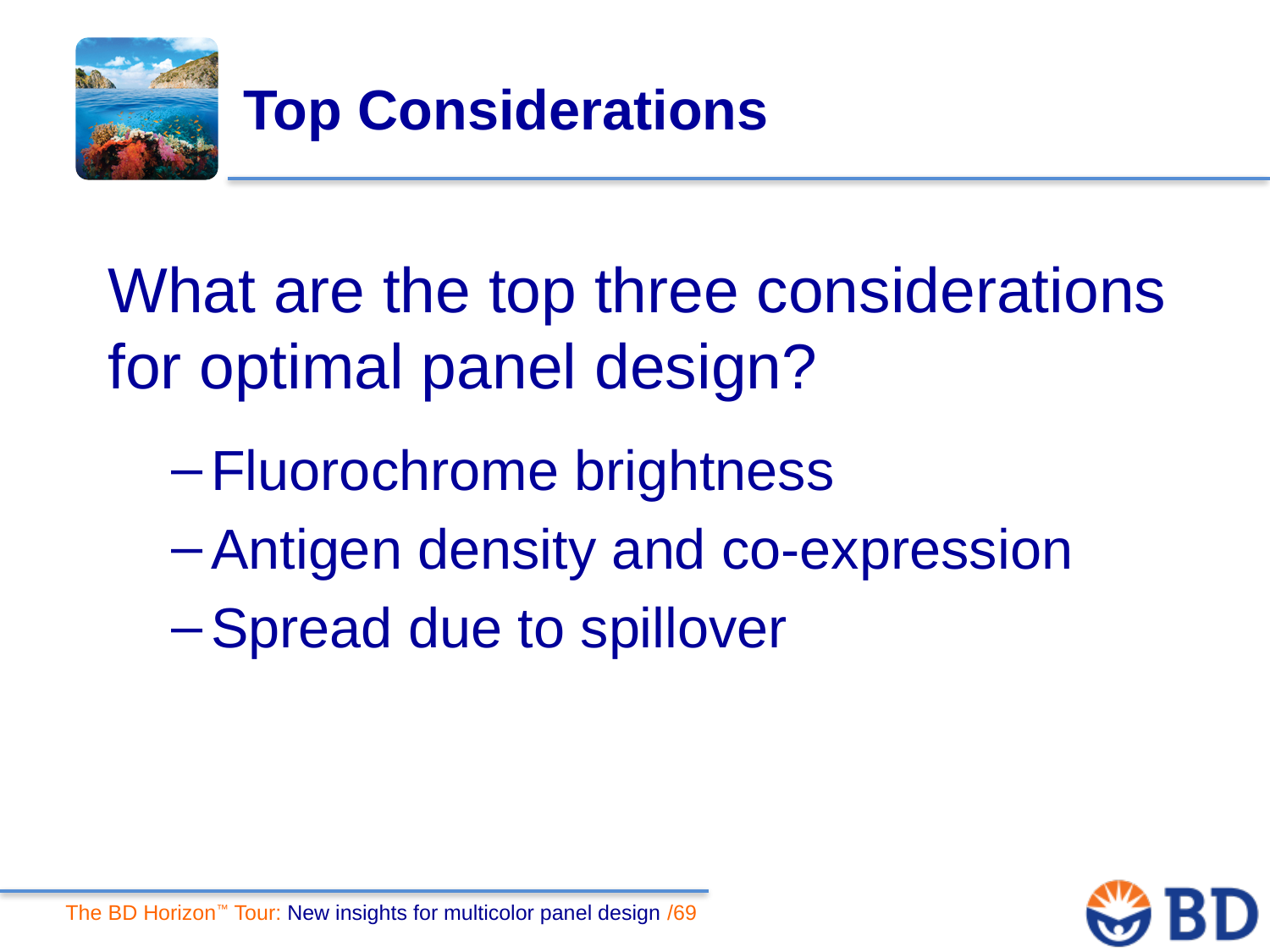

# Top Considerations
What are the top three considerations for optimal panel design?
Fluorochrome brightness
Antigen density and co-expression
Spread due to spillover